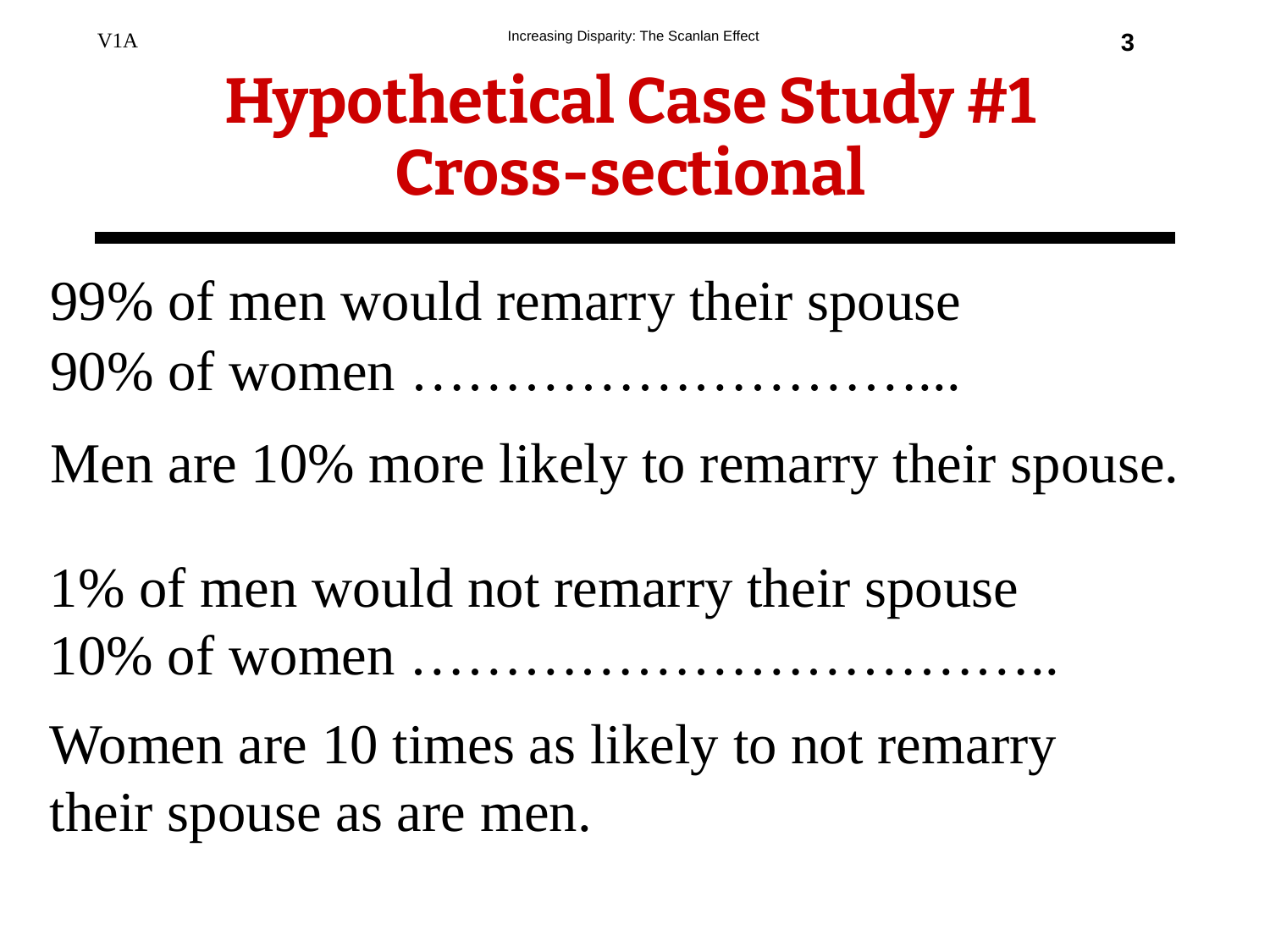

3
Hypothetical Case Study #1
Cross-sectional
99% of men would remarry their spouse
90% of women ………………………...
Men are 10% more likely to remarry their spouse.

1% of men would not remarry their spouse
10% of women ……………………………..
Women are 10 times as likely to not remarry their spouse as are men.